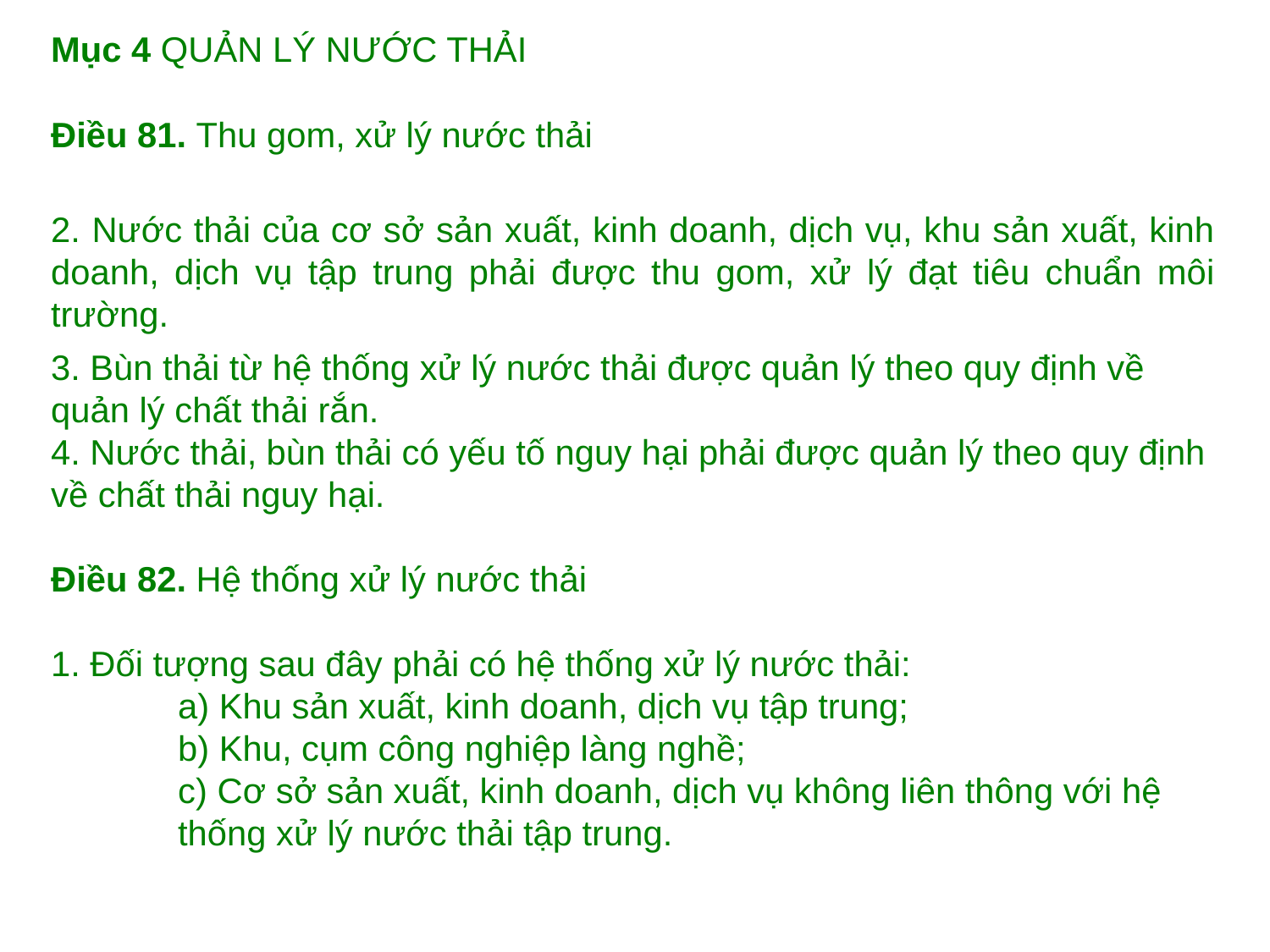

Mục 4 QUẢN LÝ NƯỚC THẢI

Điều 81. Thu gom, xử lý nước thải
2. Nước thải của cơ sở sản xuất, kinh doanh, dịch vụ, khu sản xuất, kinh doanh, dịch vụ tập trung phải được thu gom, xử lý đạt tiêu chuẩn môi trường.
3. Bùn thải từ hệ thống xử lý nước thải được quản lý theo quy định về quản lý chất thải rắn.
4. Nước thải, bùn thải có yếu tố nguy hại phải được quản lý theo quy định về chất thải nguy hại.
Điều 82. Hệ thống xử lý nước thải
1. Đối tượng sau đây phải có hệ thống xử lý nước thải:
a) Khu sản xuất, kinh doanh, dịch vụ tập trung;
b) Khu, cụm công nghiệp làng nghề;
c) Cơ sở sản xuất, kinh doanh, dịch vụ không liên thông với hệ thống xử lý nước thải tập trung.